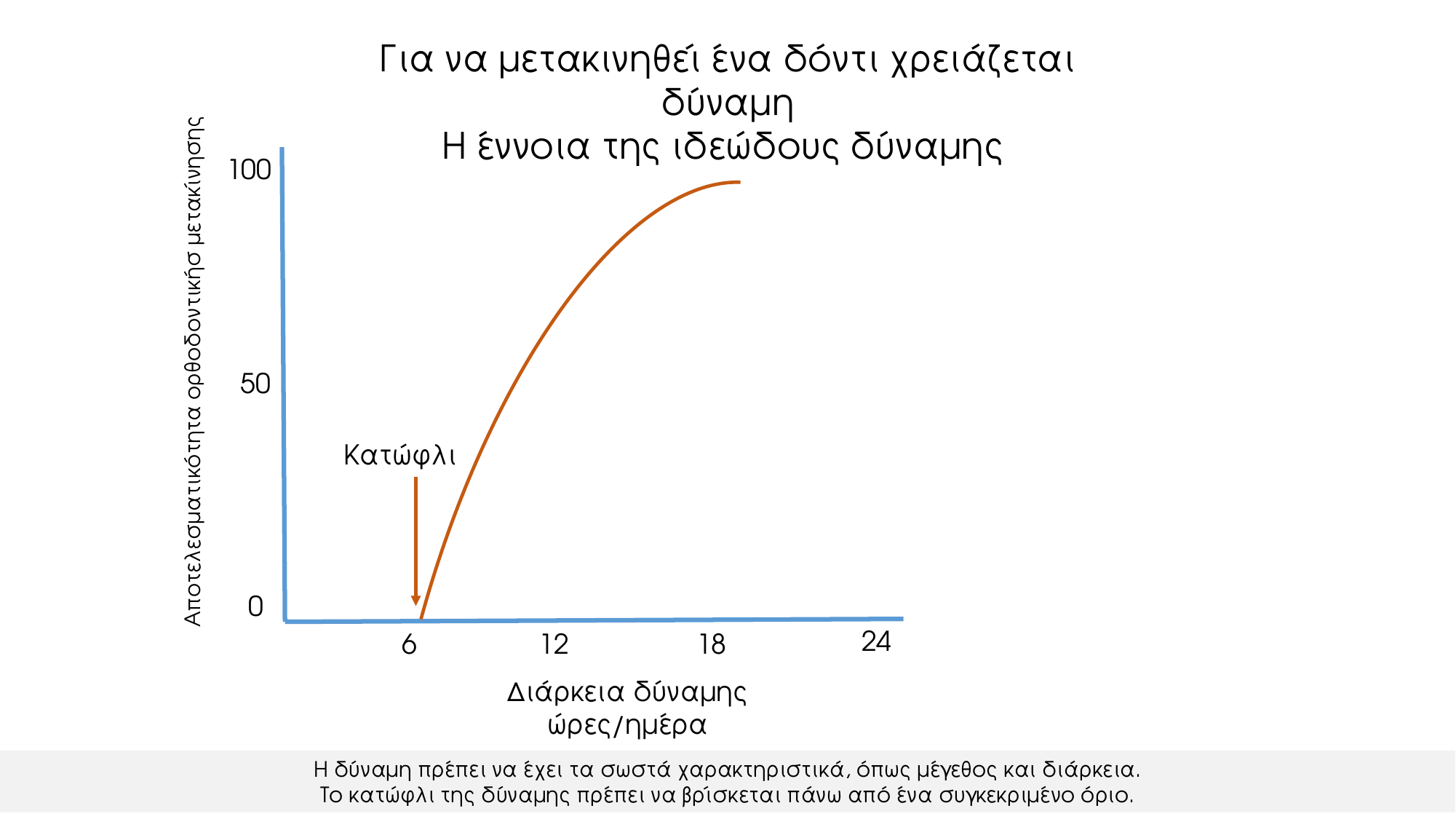

Για να μετακινηθεί ένα δόντι χρειάζεται δύναμη
Η έννοια της ιδεώδους δύναμης
100

Αποτελεσματικότητα ορθοδοντικήσ μετακίνησης
50
Κατώφλι
0
24
6
12
18
Διάρκεια δύναμης
ώρες/ημέρα
Η δύναμη πρέπει να έχει τα σωστά χαρακτηριστικά, όπως μέγεθος και διάρκεια.
Tο κατώφλι της δύναμης πρέπει να βρίσκεται πάνω από ένα συγκεκριμένο όριο.